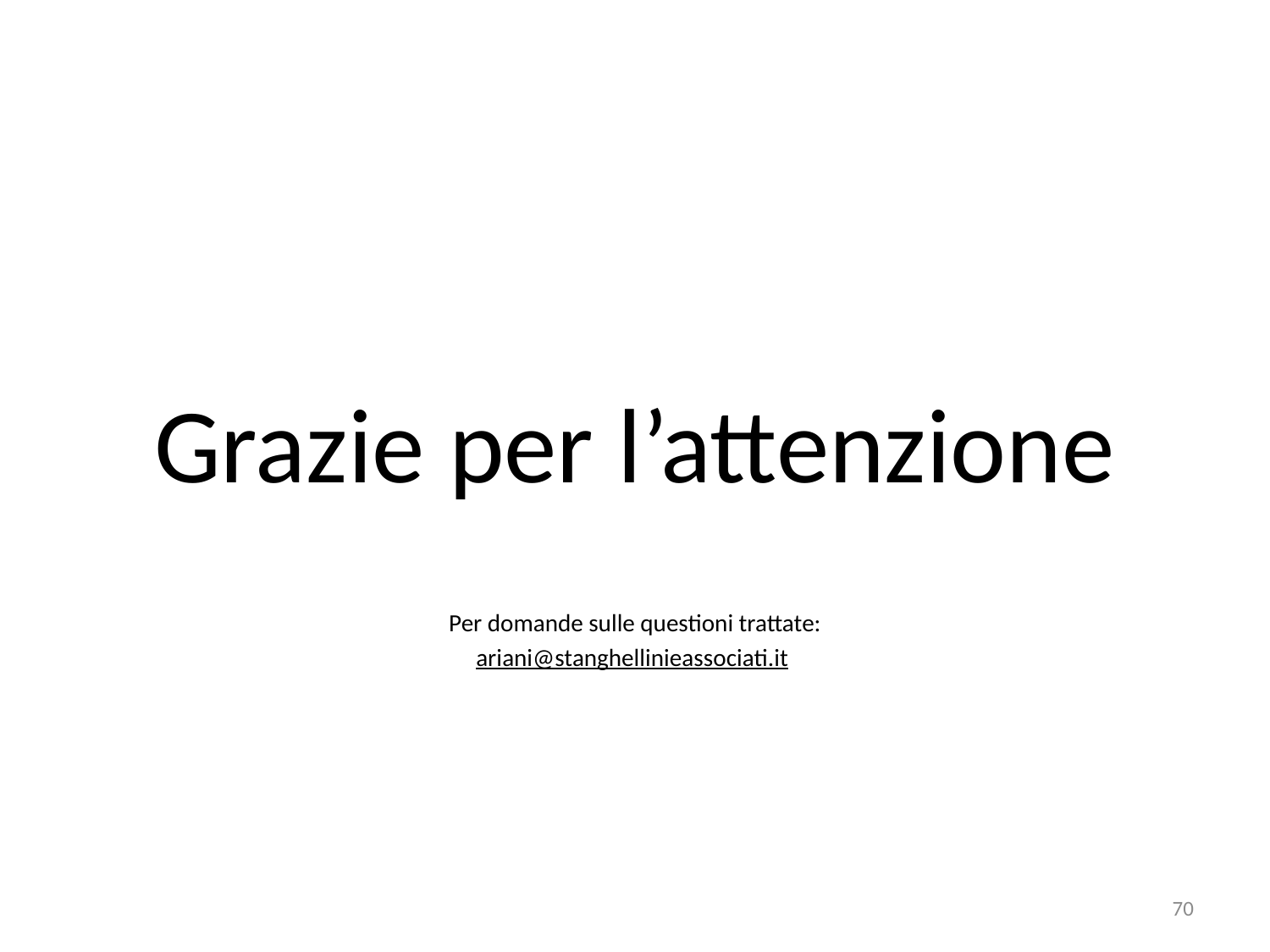

#

Grazie per l’attenzione

Per domande sulle questioni trattate:
ariani@stanghellinieassociati.it
70